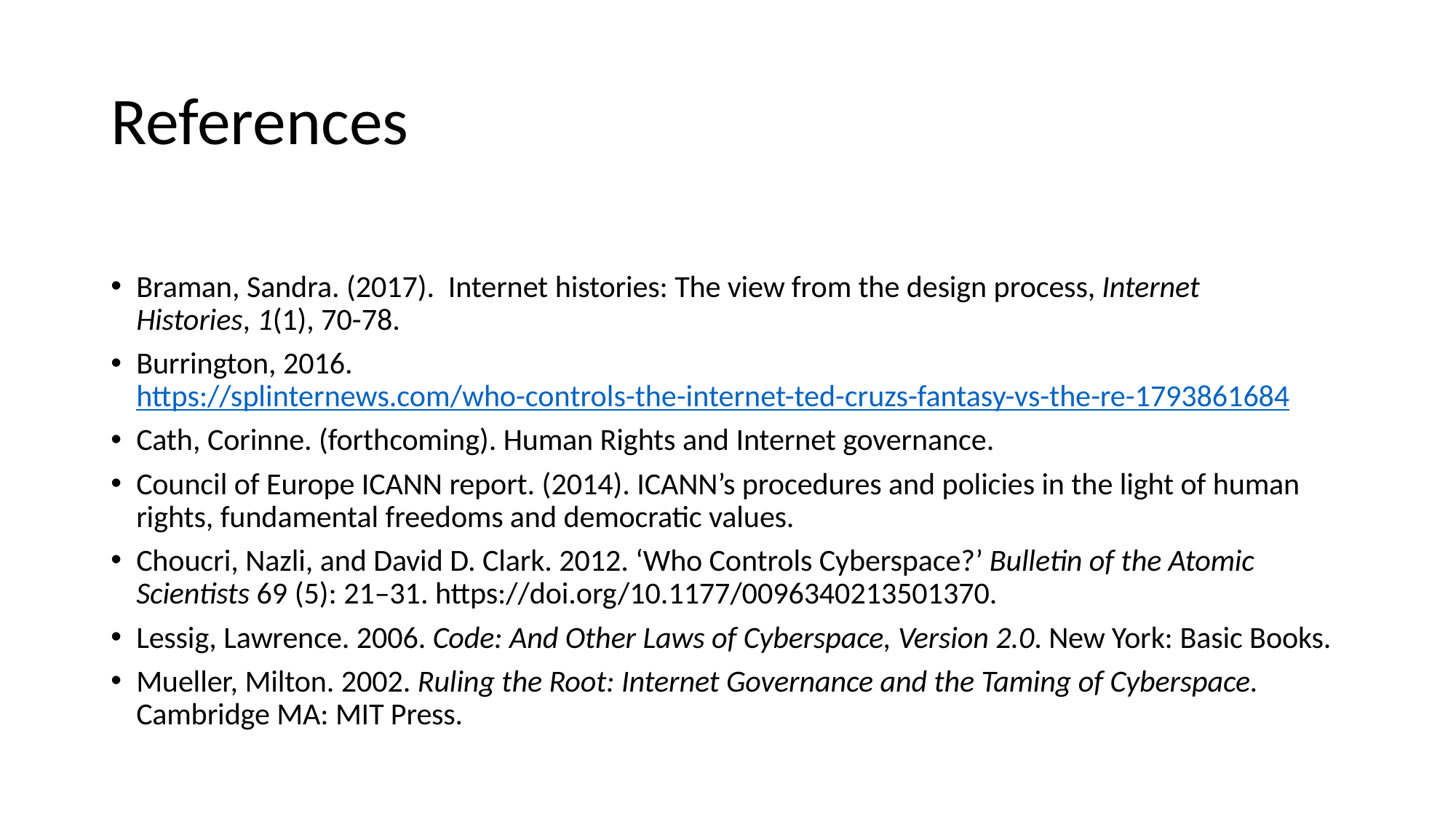

# References

Braman, Sandra. (2017).  Internet histories: The view from the design process, Internet Histories, 1(1), 70-78.
Burrington, 2016. https://splinternews.com/who-controls-the-internet-ted-cruzs-fantasy-vs-the-re-1793861684
Cath, Corinne. (forthcoming). Human Rights and Internet governance.
Council of Europe ICANN report. (2014). ICANN’s procedures and policies in the light of human rights, fundamental freedoms and democratic values.
Choucri, Nazli, and David D. Clark. 2012. ‘Who Controls Cyberspace?’ Bulletin of the Atomic Scientists 69 (5): 21–31. https://doi.org/10.1177/0096340213501370.
Lessig, Lawrence. 2006. Code: And Other Laws of Cyberspace, Version 2.0. New York: Basic Books.
Mueller, Milton. 2002. Ruling the Root: Internet Governance and the Taming of Cyberspace. Cambridge MA: MIT Press.